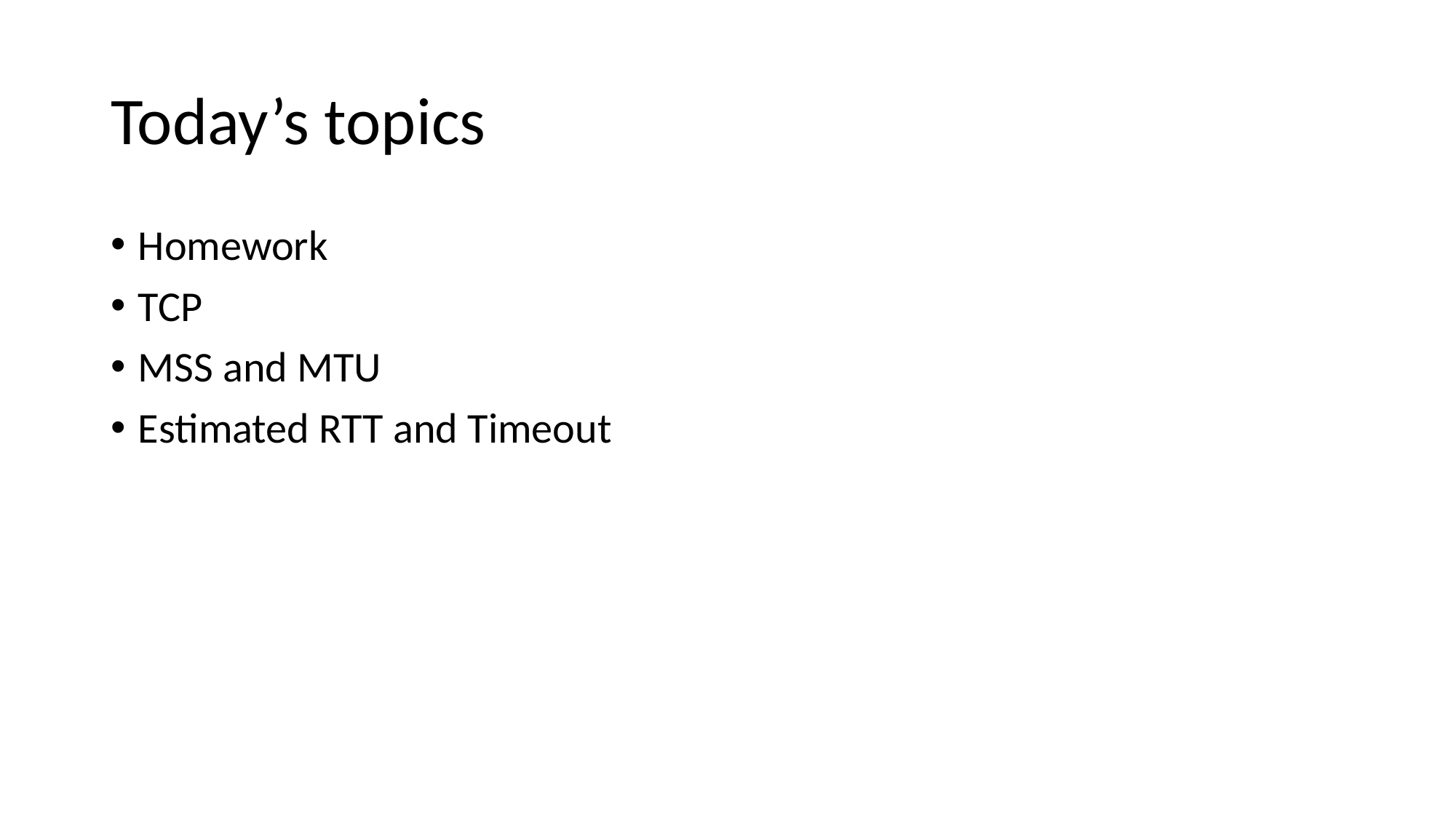

# Today’s topics
Homework
TCP
MSS and MTU
Estimated RTT and Timeout